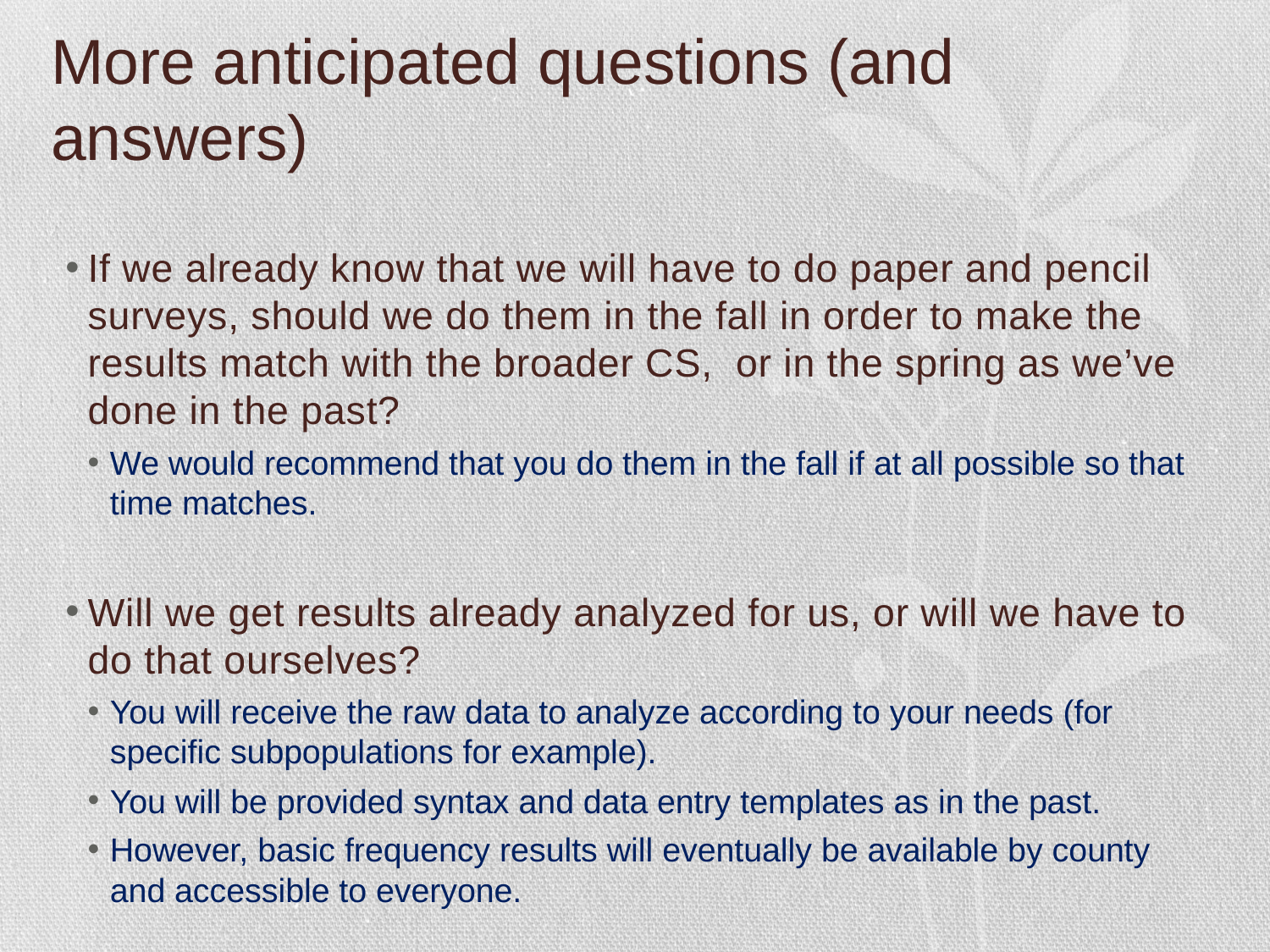

# More anticipated questions (and answers)

If we already know that we will have to do paper and pencil surveys, should we do them in the fall in order to make the results match with the broader CS,  or in the spring as we’ve done in the past?
We would recommend that you do them in the fall if at all possible so that time matches.

Will we get results already analyzed for us, or will we have to do that ourselves?
You will receive the raw data to analyze according to your needs (for specific subpopulations for example).
You will be provided syntax and data entry templates as in the past.
However, basic frequency results will eventually be available by county and accessible to everyone.